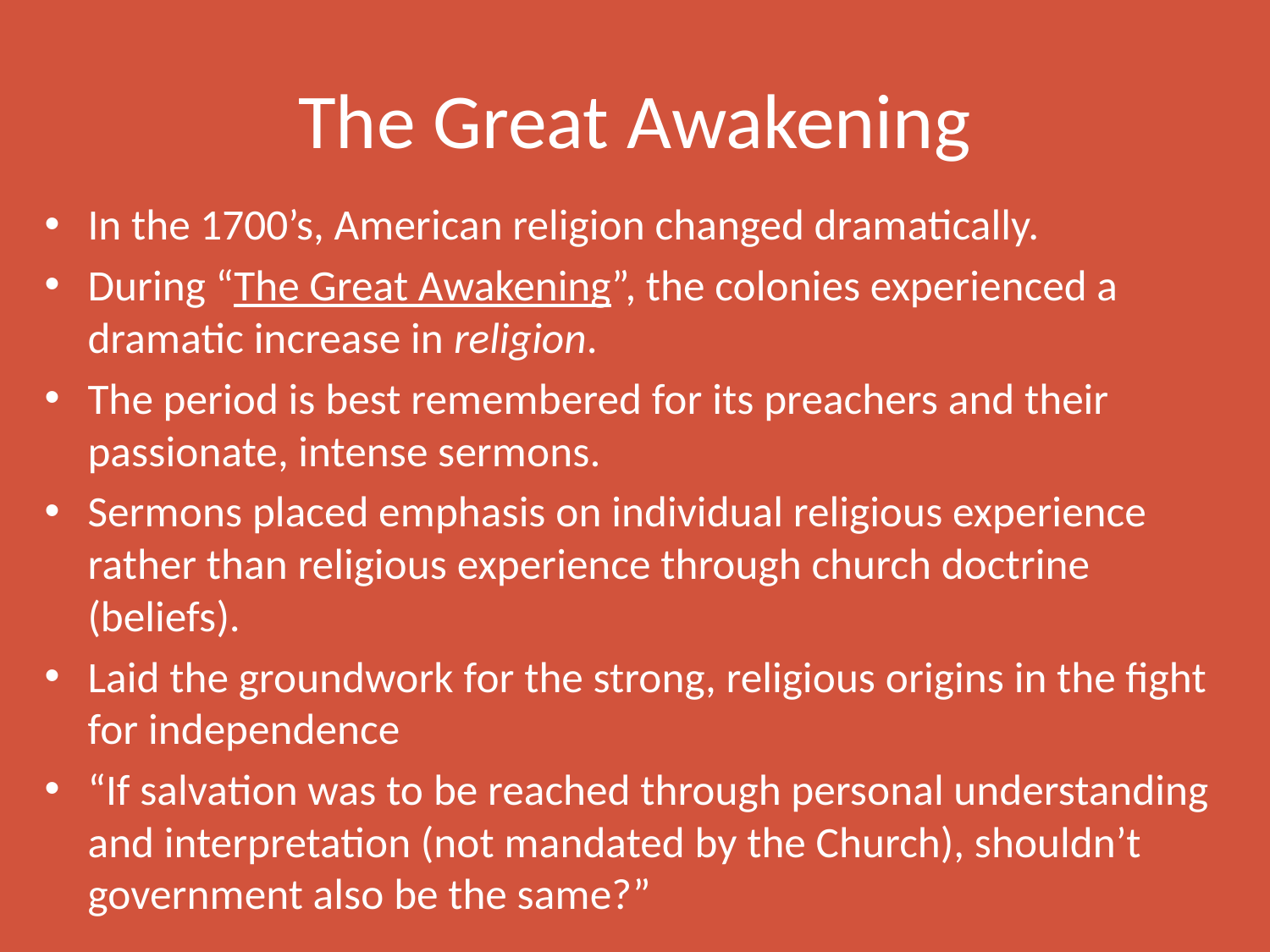

# The Great Awakening
In the 1700’s, American religion changed dramatically.
During “The Great Awakening”, the colonies experienced a dramatic increase in religion.
The period is best remembered for its preachers and their passionate, intense sermons.
Sermons placed emphasis on individual religious experience rather than religious experience through church doctrine (beliefs).
Laid the groundwork for the strong, religious origins in the fight for independence
“If salvation was to be reached through personal understanding and interpretation (not mandated by the Church), shouldn’t government also be the same?”